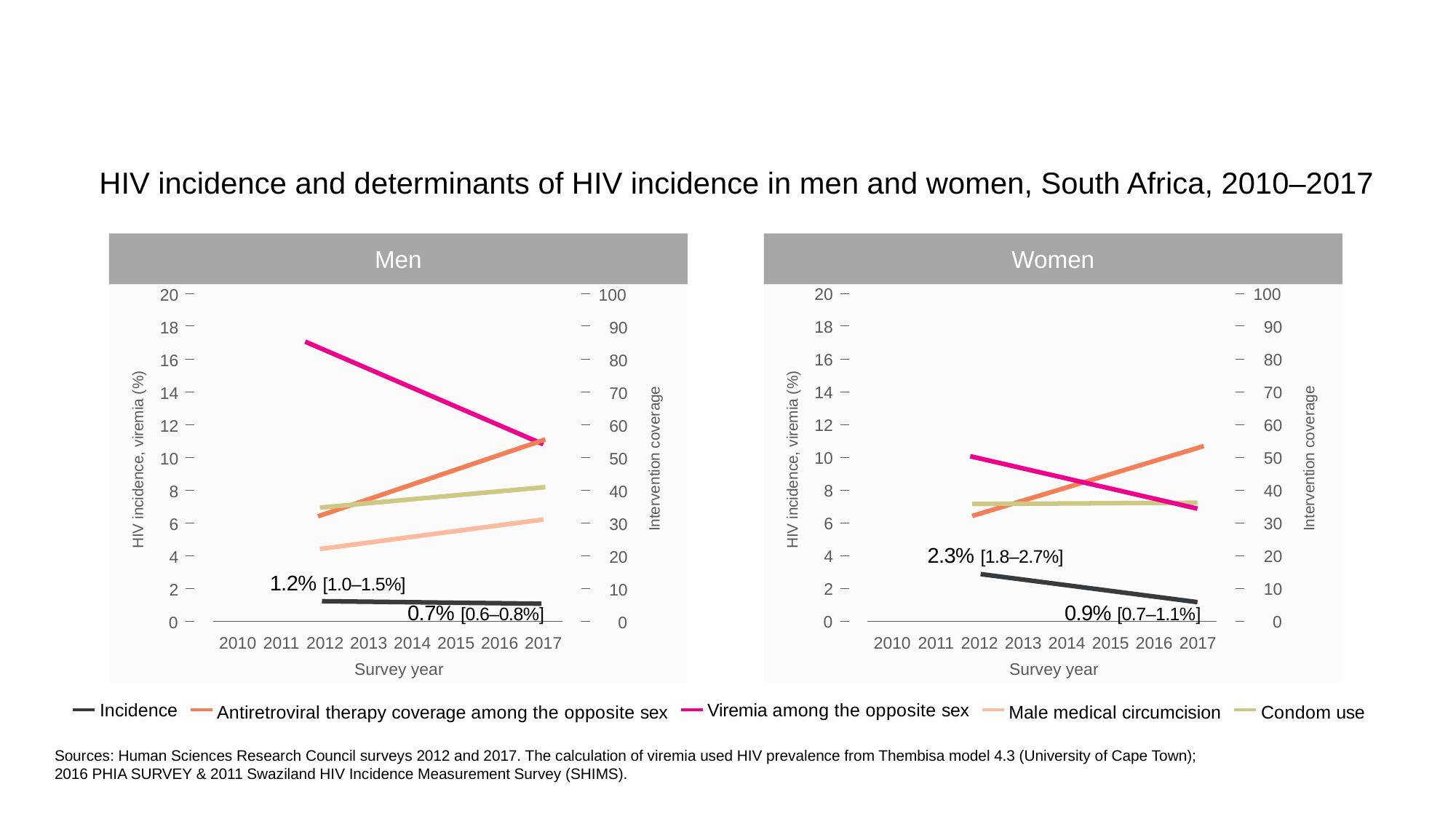

HIV incidence and determinants of HIV incidence in men and women, South Africa, 2010–2017

Men

Women
20
100
20
100
18
90
18
90

16
80
16
80
HIV incidence, viremia (%)
HIV incidence, viremia (%)
14
70
14
70
Intervention coverage
Intervention coverage
12
60
12
60

10
50
10
50

8
40
8
40

6
30
6
30

2.3% [1.8–2.7%]
4
20
4
20
1.2% [1.0–1.5%]

2
10
2
10
0.7% [0.6–0.8%]
0.9% [0.7–1.1%]

0
0
0
0
2010
2011
2012
2013
2014
2015
2016
2017
2010
2011
2012
2013
2014
2015
2016
2017
Survey year
Survey year
Incidence
Antiretroviral therapy coverage among the opposite sex
Viremia among the opposite sex
Male medical circumcision
Condom use

Sources: Human Sciences Research Council surveys 2012 and 2017. The calculation of viremia used HIV prevalence from Thembisa model 4.3 (University of Cape Town);
2016 PHIA SURVEY & 2011 Swaziland HIV Incidence Measurement Survey (SHIMS).